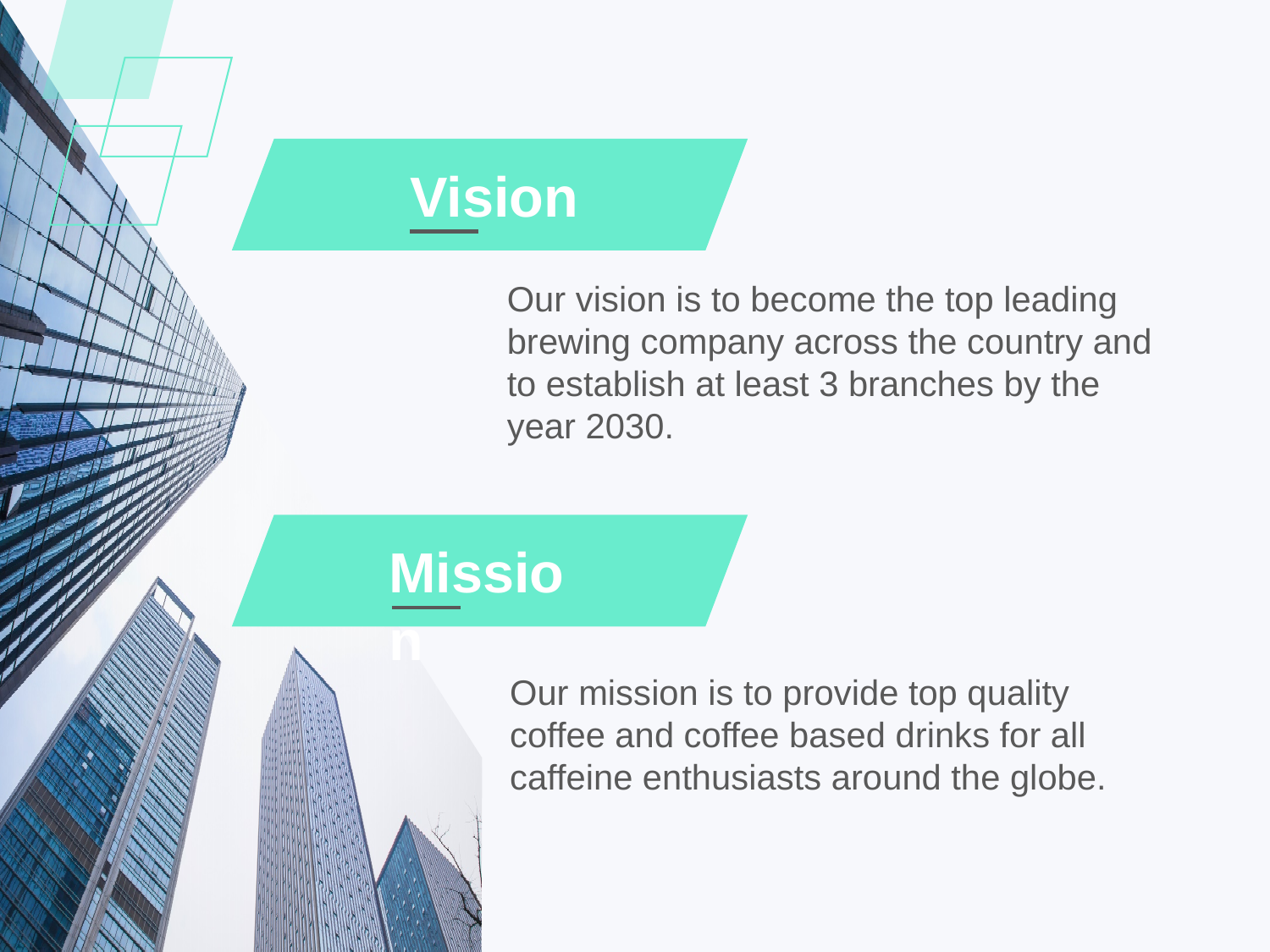

Vision

Our vision is to become the top leading brewing company across the country and to establish at least 3 branches by the year 2030.

Mission
Our mission is to provide top quality coffee and coffee based drinks for all caffeine enthusiasts around the globe.